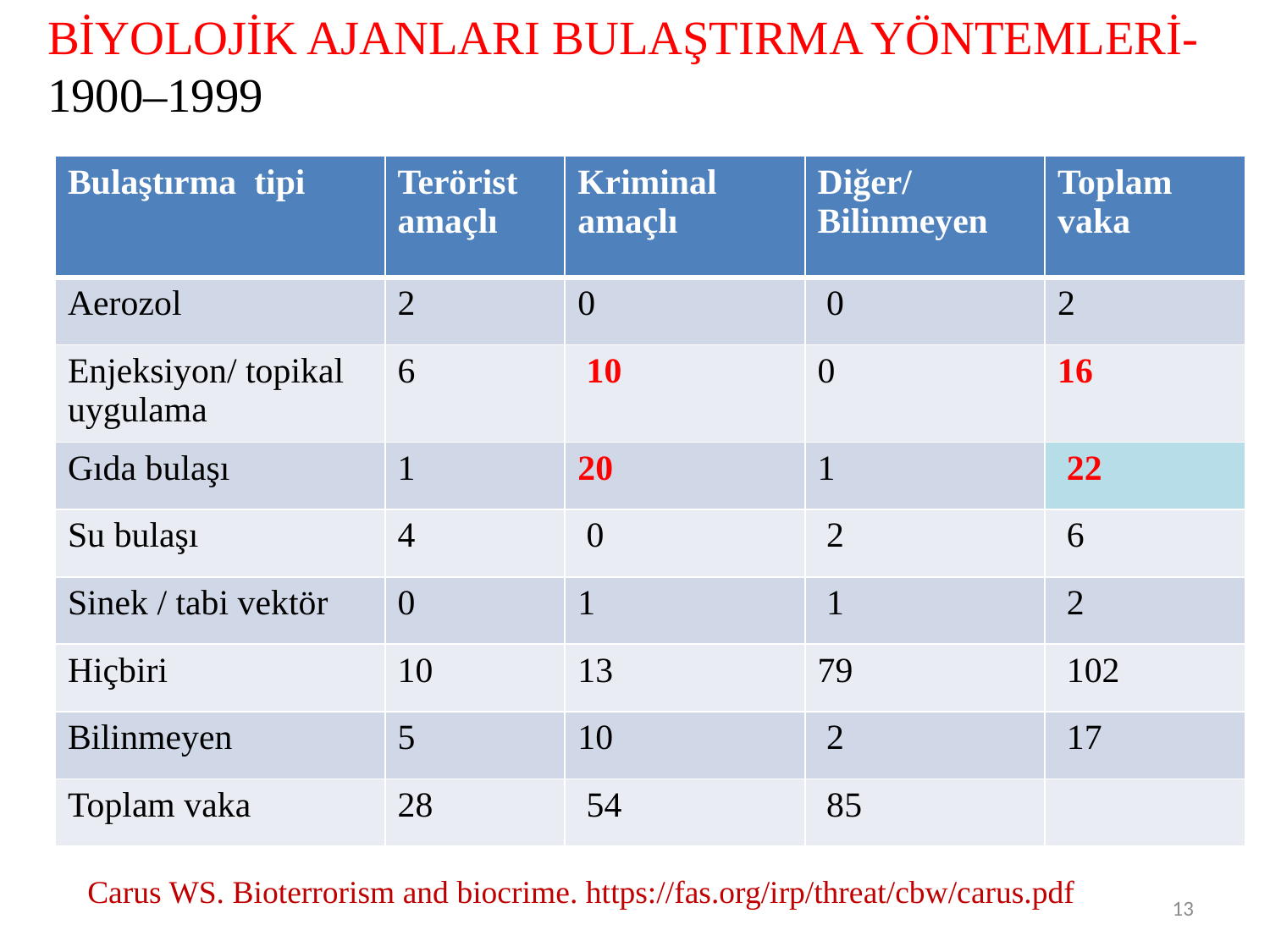

# BİYOLOJİK AJANLARI BULAŞTIRMA YÖNTEMLERİ- 1900–1999
| Bulaştırma tipi | Terörist amaçlı | Kriminal amaçlı | Diğer/ Bilinmeyen | Toplam vaka |
| --- | --- | --- | --- | --- |
| Aerozol | 2 | 0 | 0 | 2 |
| Enjeksiyon/ topikal uygulama | 6 | 10 | 0 | 16 |
| Gıda bulaşı | 1 | 20 | 1 | 22 |
| Su bulaşı | 4 | 0 | 2 | 6 |
| Sinek / tabi vektör | 0 | 1 | 1 | 2 |
| Hiçbiri | 10 | 13 | 79 | 102 |
| Bilinmeyen | 5 | 10 | 2 | 17 |
| Toplam vaka | 28 | 54 | 85 |  |
Carus WS. Bioterrorism and biocrime. https://fas.org/irp/threat/cbw/carus.pdf
13